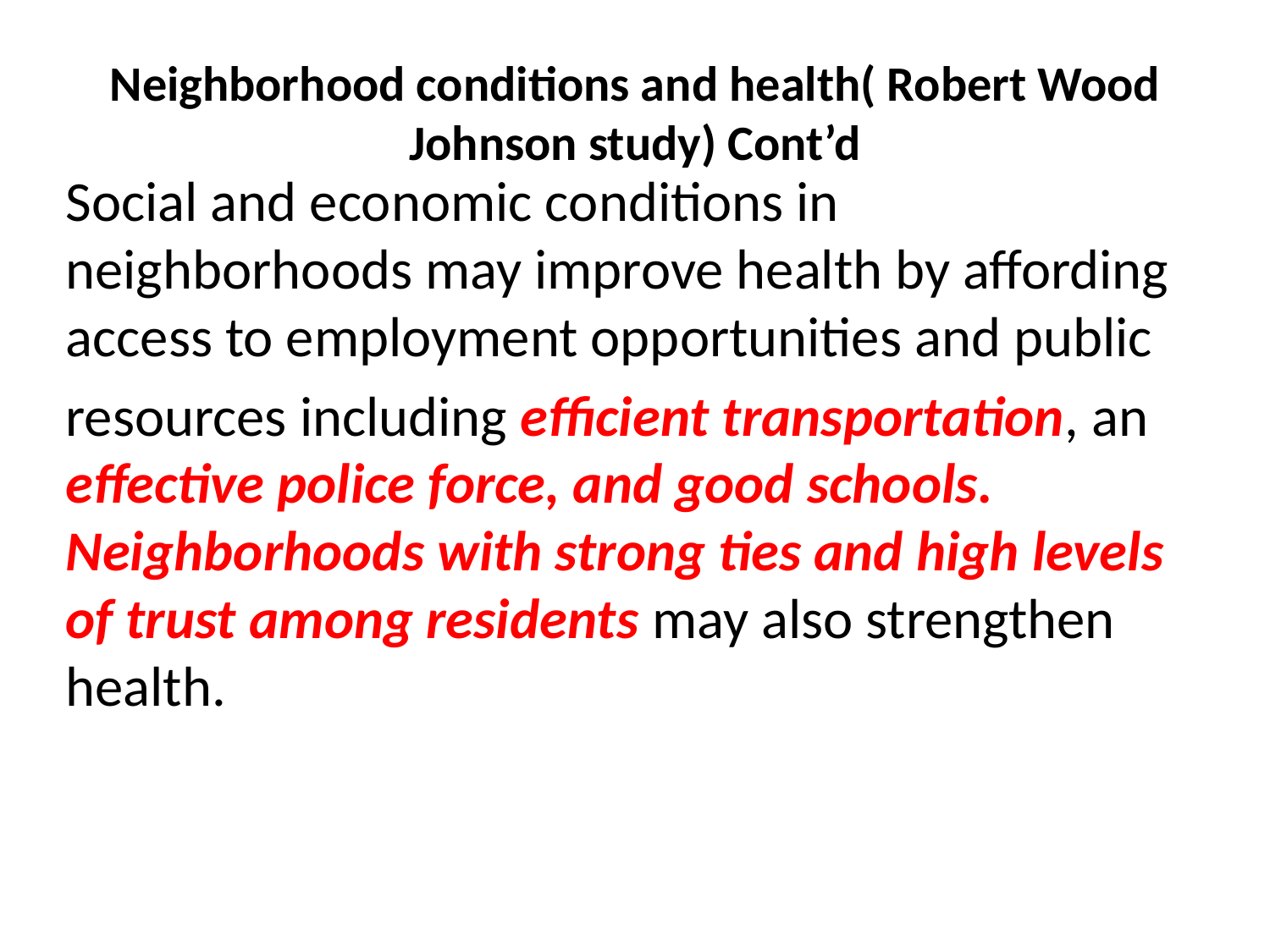

# Neighborhood conditions and health( Robert Wood Johnson study) Cont’d
Social and economic conditions in neighborhoods may improve health by affording access to employment opportunities and public
resources including efficient transportation, an effective police force, and good schools. Neighborhoods with strong ties and high levels of trust among residents may also strengthen health.